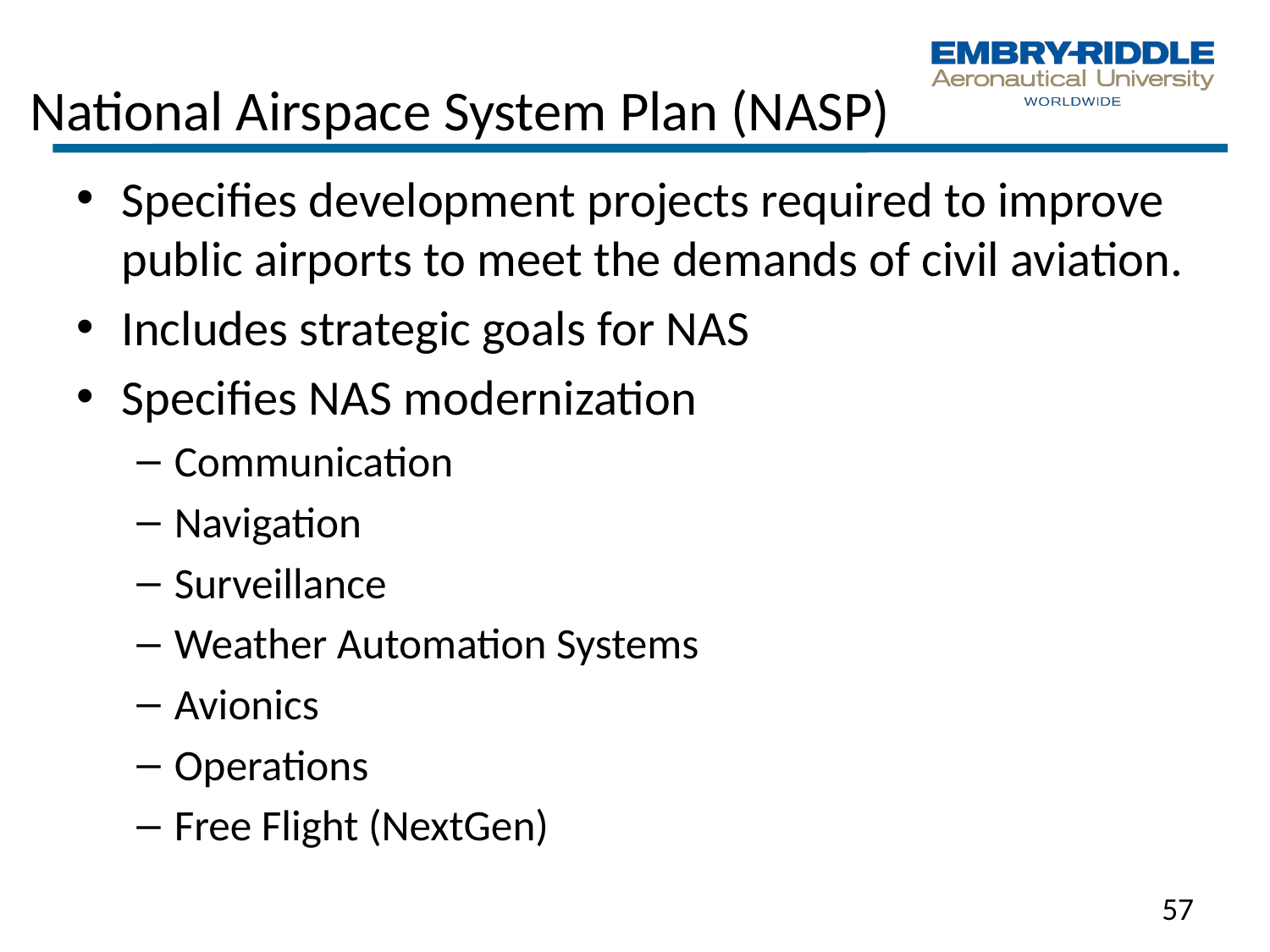

# National Airspace System Plan (NASP)
Specifies development projects required to improve public airports to meet the demands of civil aviation.
Includes strategic goals for NAS
Specifies NAS modernization
Communication
Navigation
Surveillance
Weather Automation Systems
Avionics
Operations
Free Flight (NextGen)

57